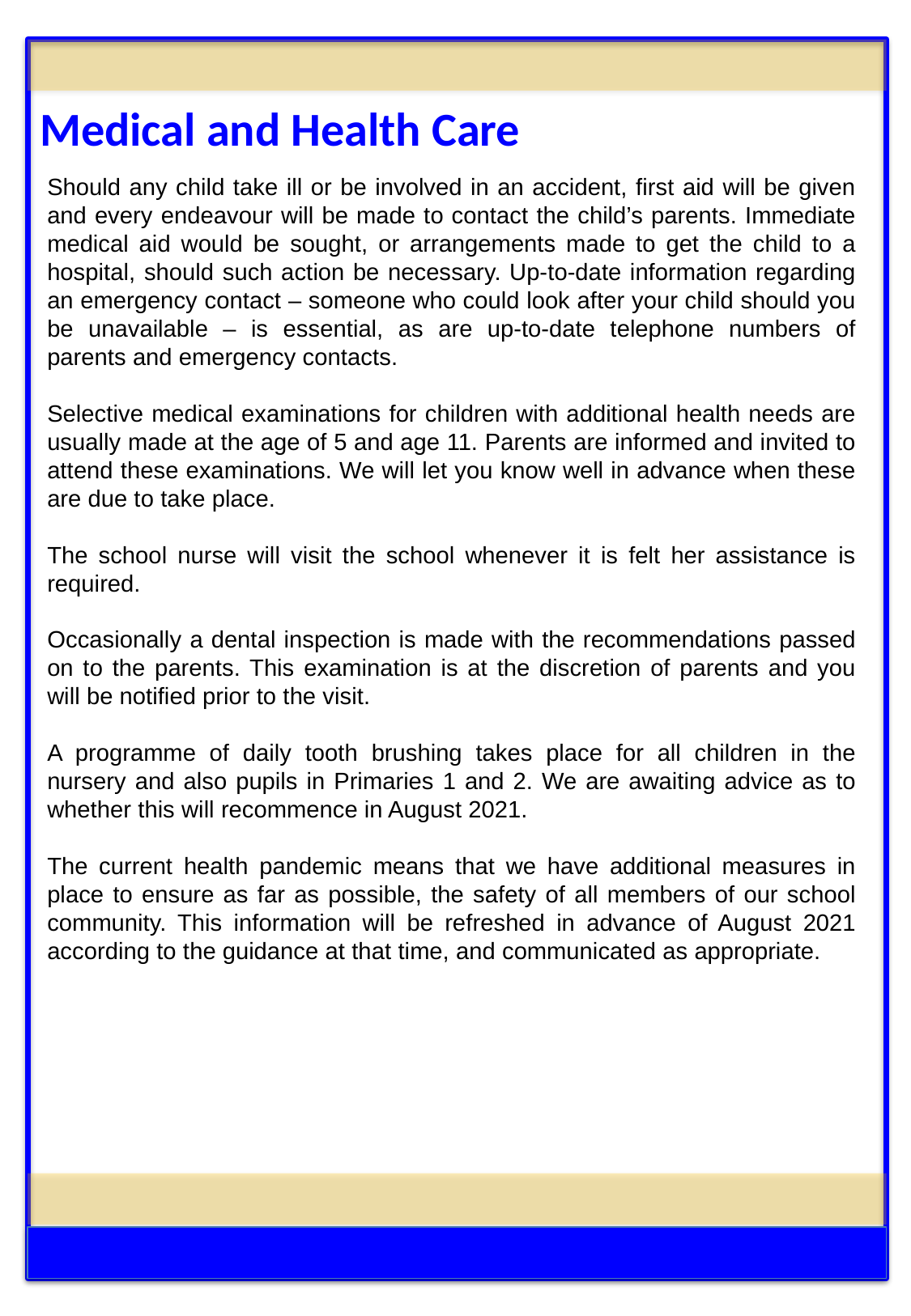

Medical and Health Care
Should any child take ill or be involved in an accident, first aid will be given and every endeavour will be made to contact the child’s parents. Immediate medical aid would be sought, or arrangements made to get the child to a hospital, should such action be necessary. Up-to-date information regarding an emergency contact – someone who could look after your child should you be unavailable – is essential, as are up-to-date telephone numbers of parents and emergency contacts.

Selective medical examinations for children with additional health needs are usually made at the age of 5 and age 11. Parents are informed and invited to attend these examinations. We will let you know well in advance when these are due to take place.

The school nurse will visit the school whenever it is felt her assistance is required.

Occasionally a dental inspection is made with the recommendations passed on to the parents. This examination is at the discretion of parents and you will be notified prior to the visit.

A programme of daily tooth brushing takes place for all children in the nursery and also pupils in Primaries 1 and 2. We are awaiting advice as to whether this will recommence in August 2021.

The current health pandemic means that we have additional measures in place to ensure as far as possible, the safety of all members of our school community. This information will be refreshed in advance of August 2021 according to the guidance at that time, and communicated as appropriate.